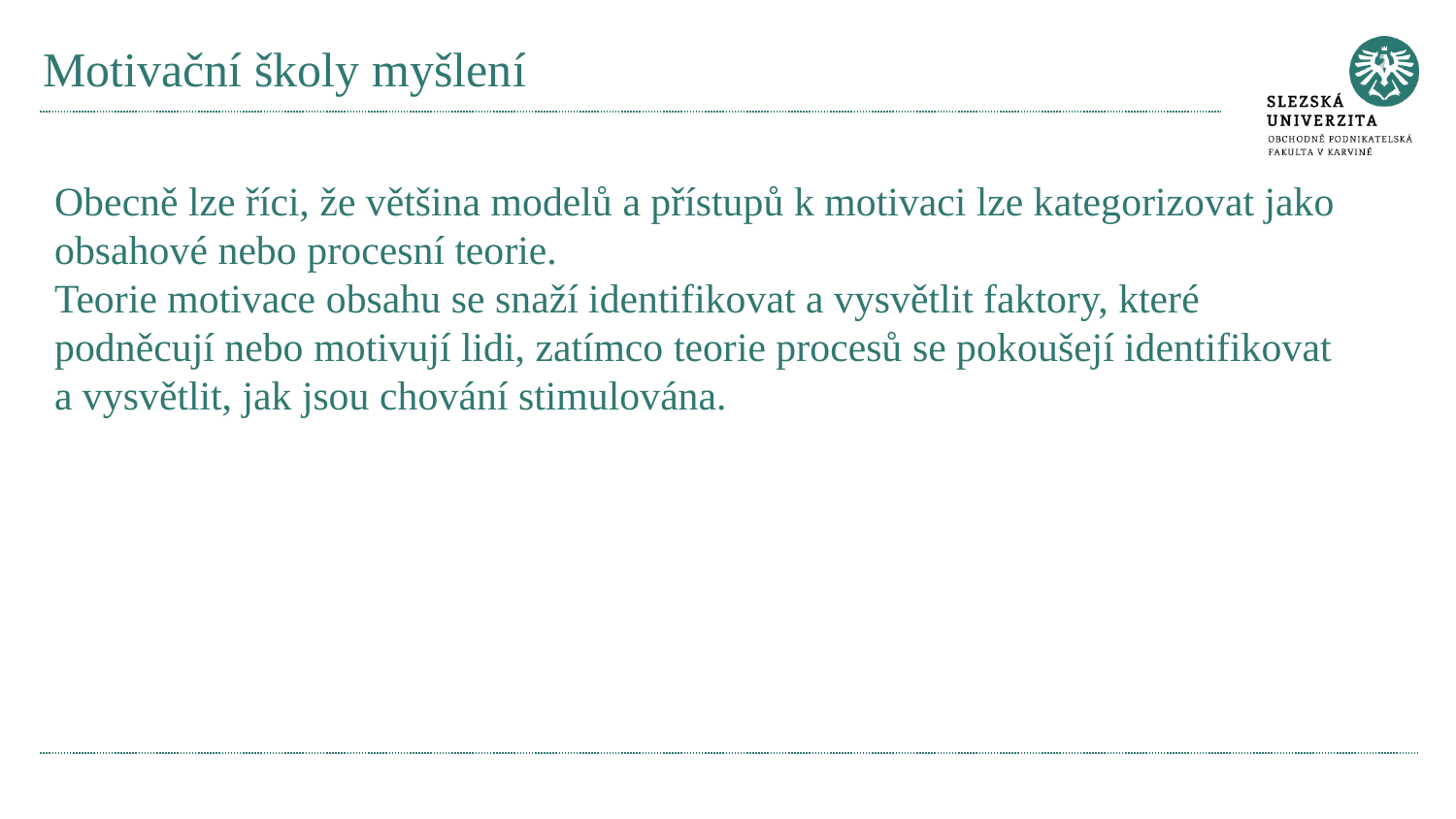

# Motivační školy myšlení

Obecně lze říci, že většina modelů a přístupů k motivaci lze kategorizovat jako obsahové nebo procesní teorie.
Teorie motivace obsahu se snaží identifikovat a vysvětlit faktory, které podněcují nebo motivují lidi, zatímco teorie procesů se pokoušejí identifikovat a vysvětlit, jak jsou chování stimulována.